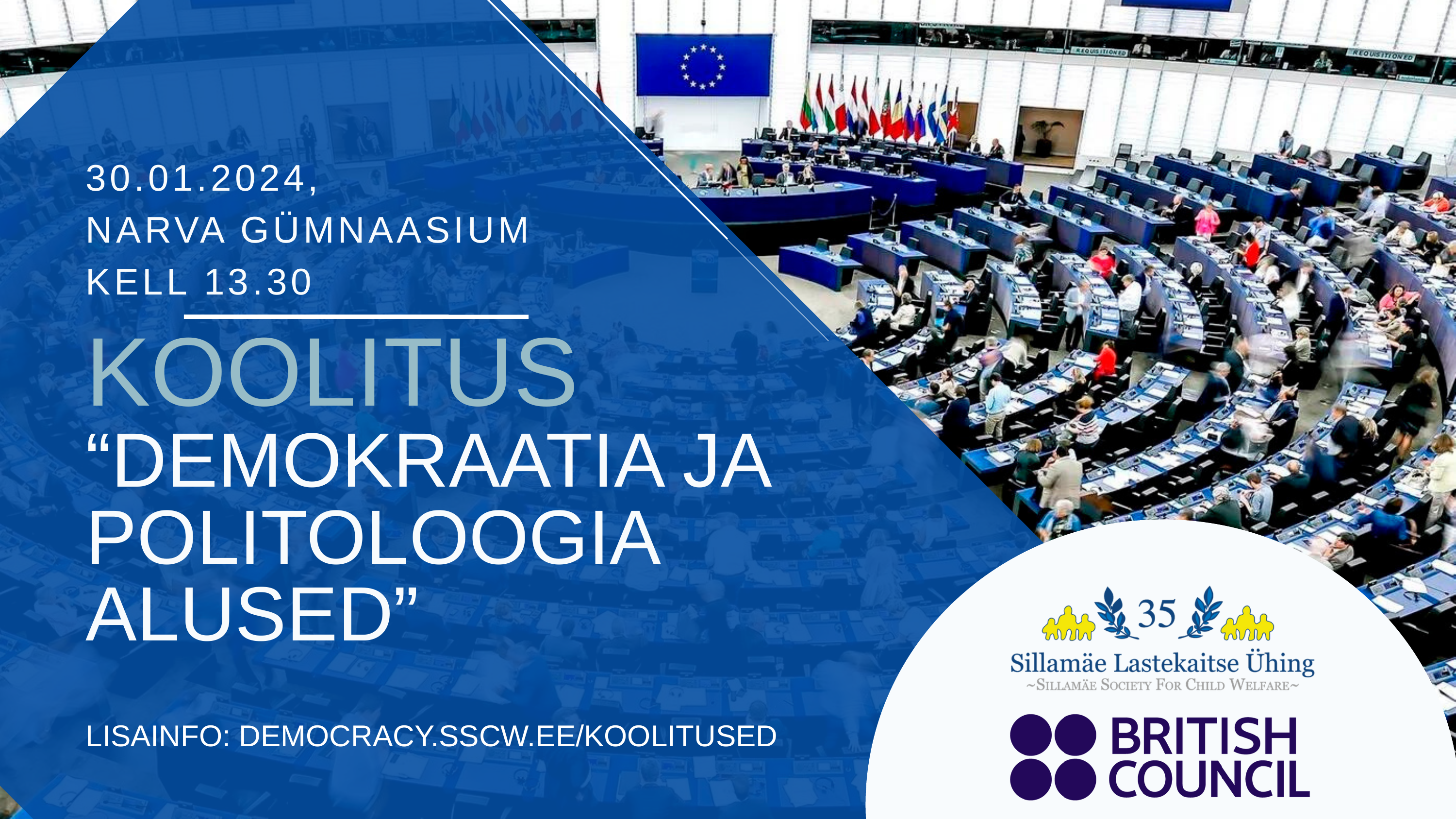

30.01.2024,
NARVA GÜMNAASIUM
KELL 13.30
KOOLITUS
“DEMOKRAATIA JA POLITOLOOGIA ALUSED”

LISAINFO: DEMOCRACY.SSCW.EE/KOOLITUSED